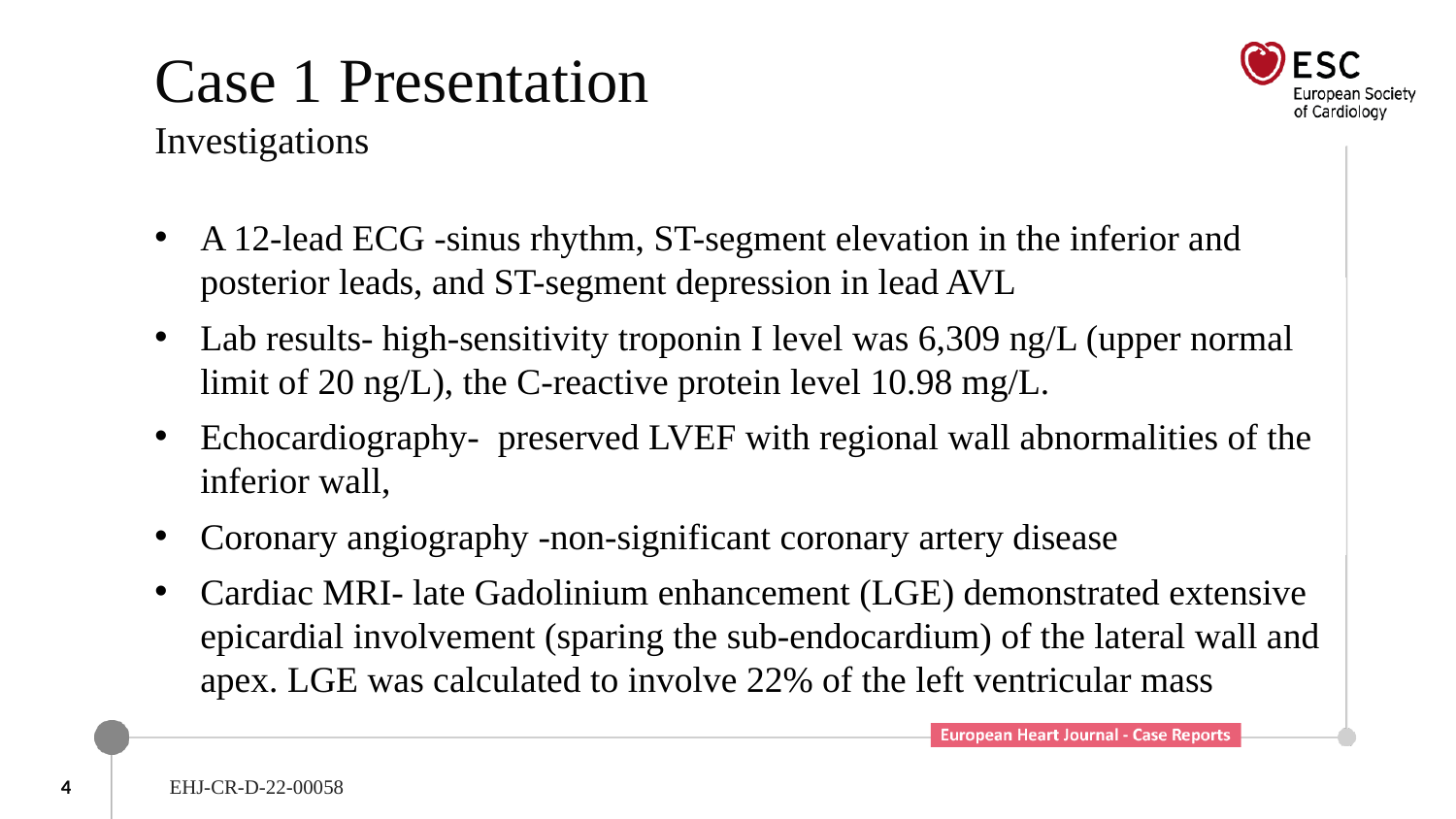

# Case 1 Presentation Investigations
A 12-lead ECG -sinus rhythm, ST-segment elevation in the inferior and posterior leads, and ST-segment depression in lead AVL
Lab results- high-sensitivity troponin I level was 6,309 ng/L (upper normal limit of 20 ng/L), the C-reactive protein level 10.98 mg/L.
Echocardiography-  preserved LVEF with regional wall abnormalities of the inferior wall,
Coronary angiography -non-significant coronary artery disease
Cardiac MRI- late Gadolinium enhancement (LGE) demonstrated extensive epicardial involvement (sparing the sub-endocardium) of the lateral wall and apex. LGE was calculated to involve 22% of the left ventricular mass
4
EHJ-CR-D-22-00058